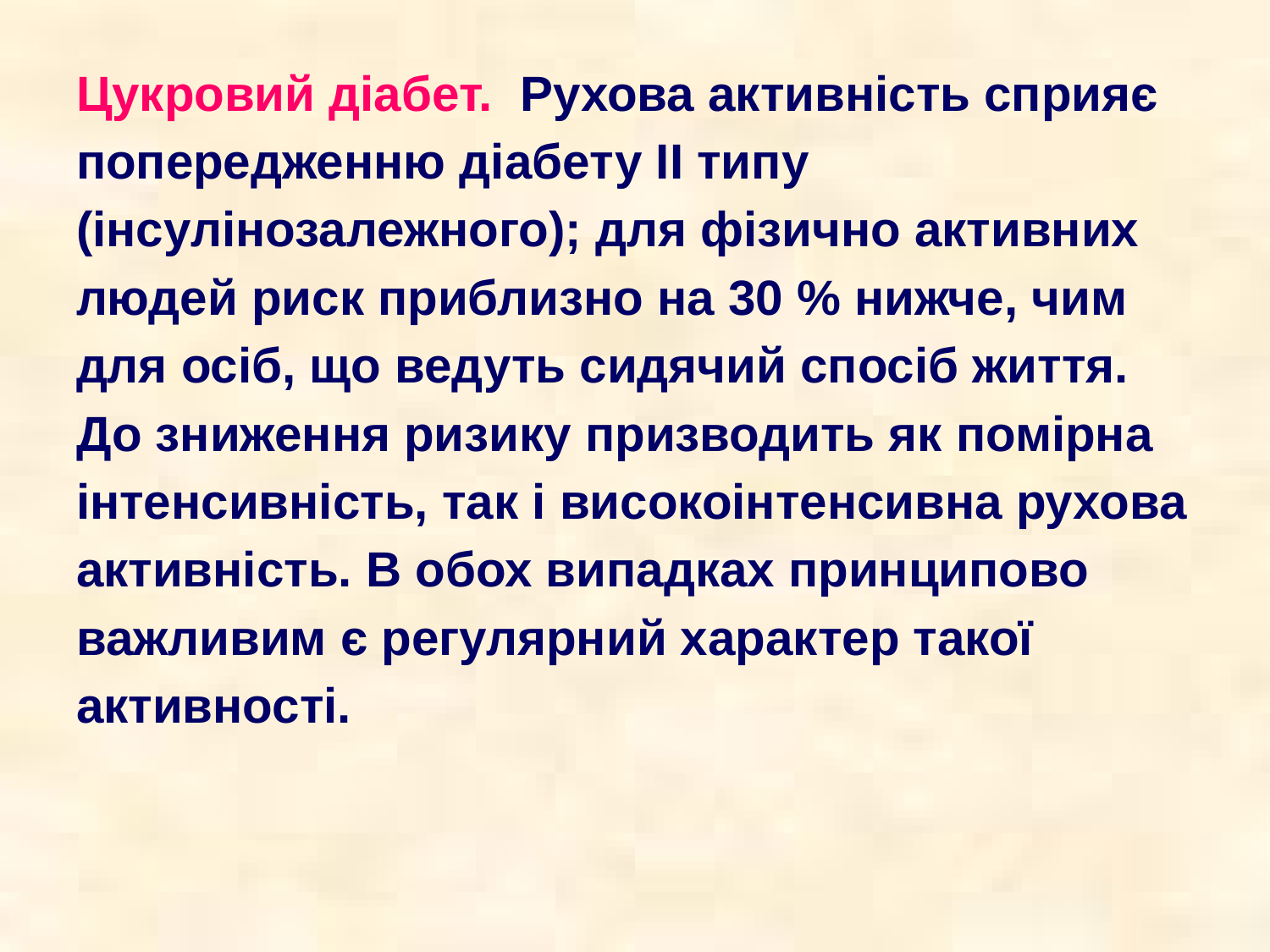

Цукровий діабет.  Рухова активність сприяє попередженню діабету ІІ типу (інсулінозалежного); для фізично активних людей риск приблизно на 30 % нижче, чим для осіб, що ведуть сидячий спосіб життя. До зниження ризику призводить як помірна інтенсивність, так і високоінтенсивна рухова активність. В обох випадках принципово важливим є регулярний характер такої активності.